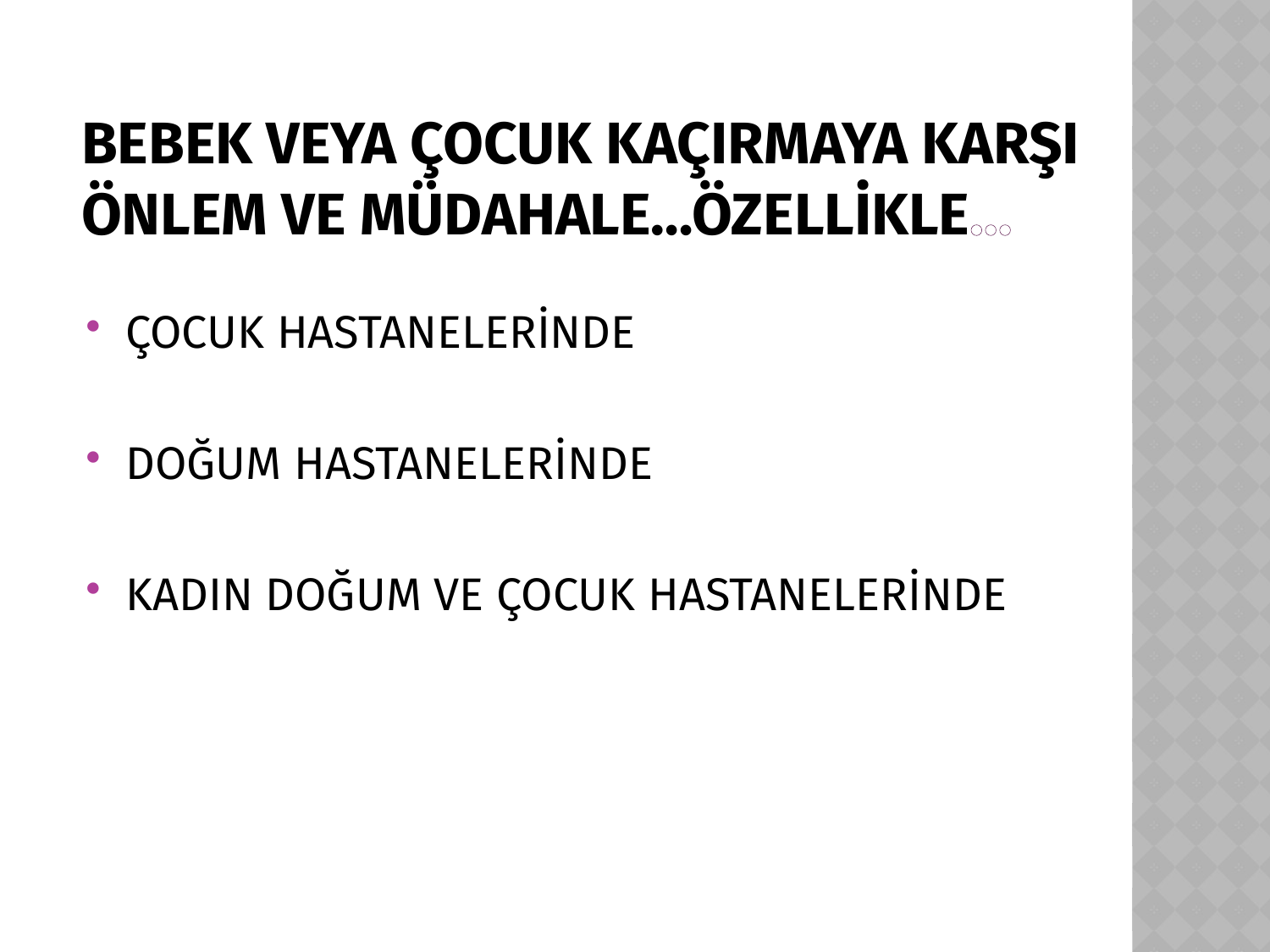

BEBEK VEYA ÇOCUK KAÇIRMAYA KARŞI ÖNLEM VE MÜDAHALE…ÖZELLİKLE…
ÇOCUK HASTANELERİNDE

DOĞUM HASTANELERİNDE

KADIN DOĞUM VE ÇOCUK HASTANELERİNDE